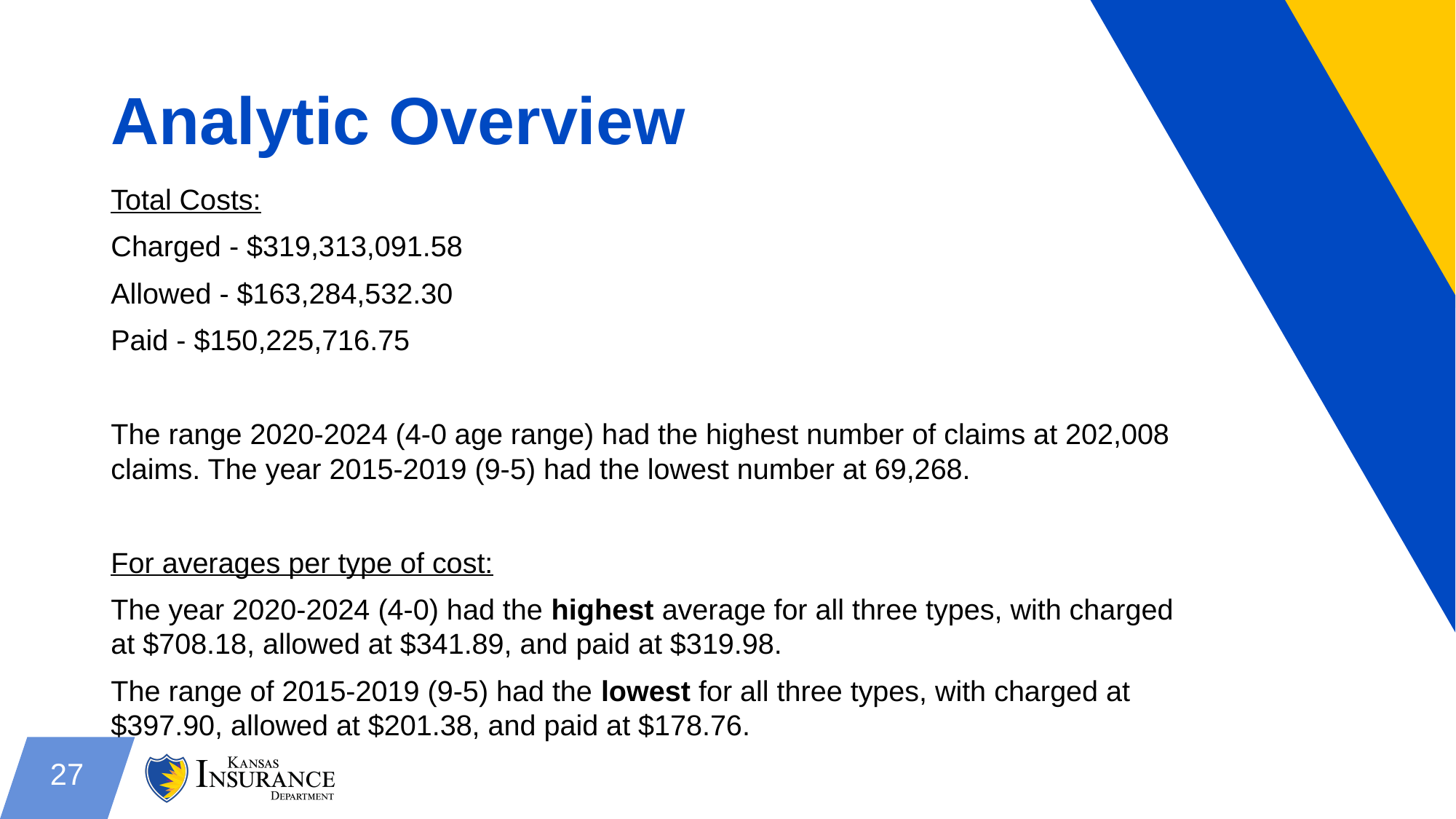

# Analytic Overview
Total Costs:
Charged - $319,313,091.58
Allowed - $163,284,532.30
Paid - $150,225,716.75

The range 2020-2024 (4-0 age range) had the highest number of claims at 202,008 claims. The year 2015-2019 (9-5) had the lowest number at 69,268.

For averages per type of cost:
The year 2020-2024 (4-0) had the highest average for all three types, with charged at $708.18, allowed at $341.89, and paid at $319.98.
The range of 2015-2019 (9-5) had the lowest for all three types, with charged at $397.90, allowed at $201.38, and paid at $178.76.